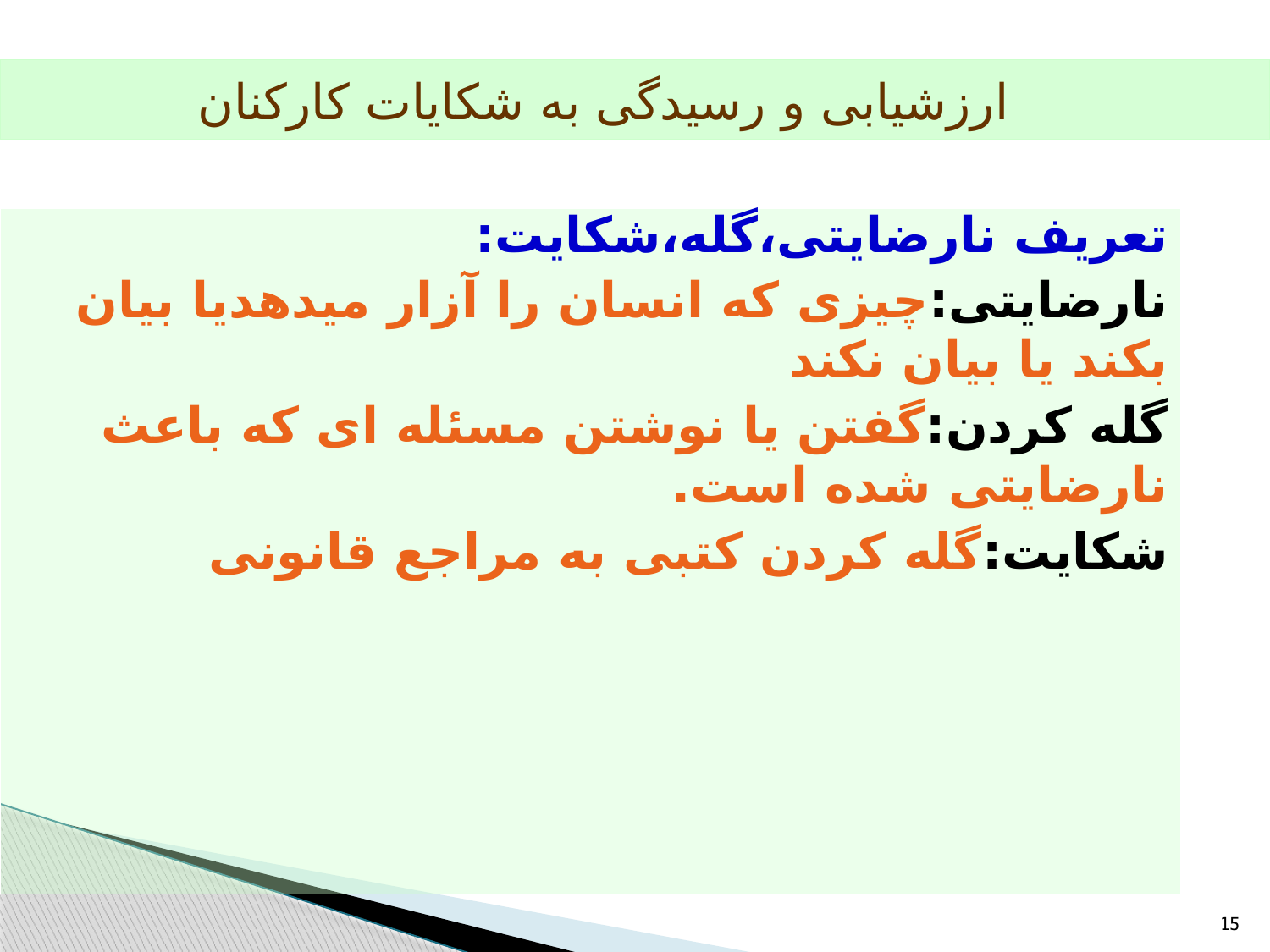

ارزشیابی و رسیدگی به شکایات کارکنان
تعريف نارضایتی،گله،شکايت:
نارضايتی:چیزی که انسان را آزار میدهدیا بیان بکند یا بیان نکند
گله کردن:گفتن یا نوشتن مسئله ای که باعث نارضایتی شده است.
شکایت:گله کردن کتبی به مراجع قانونی

15